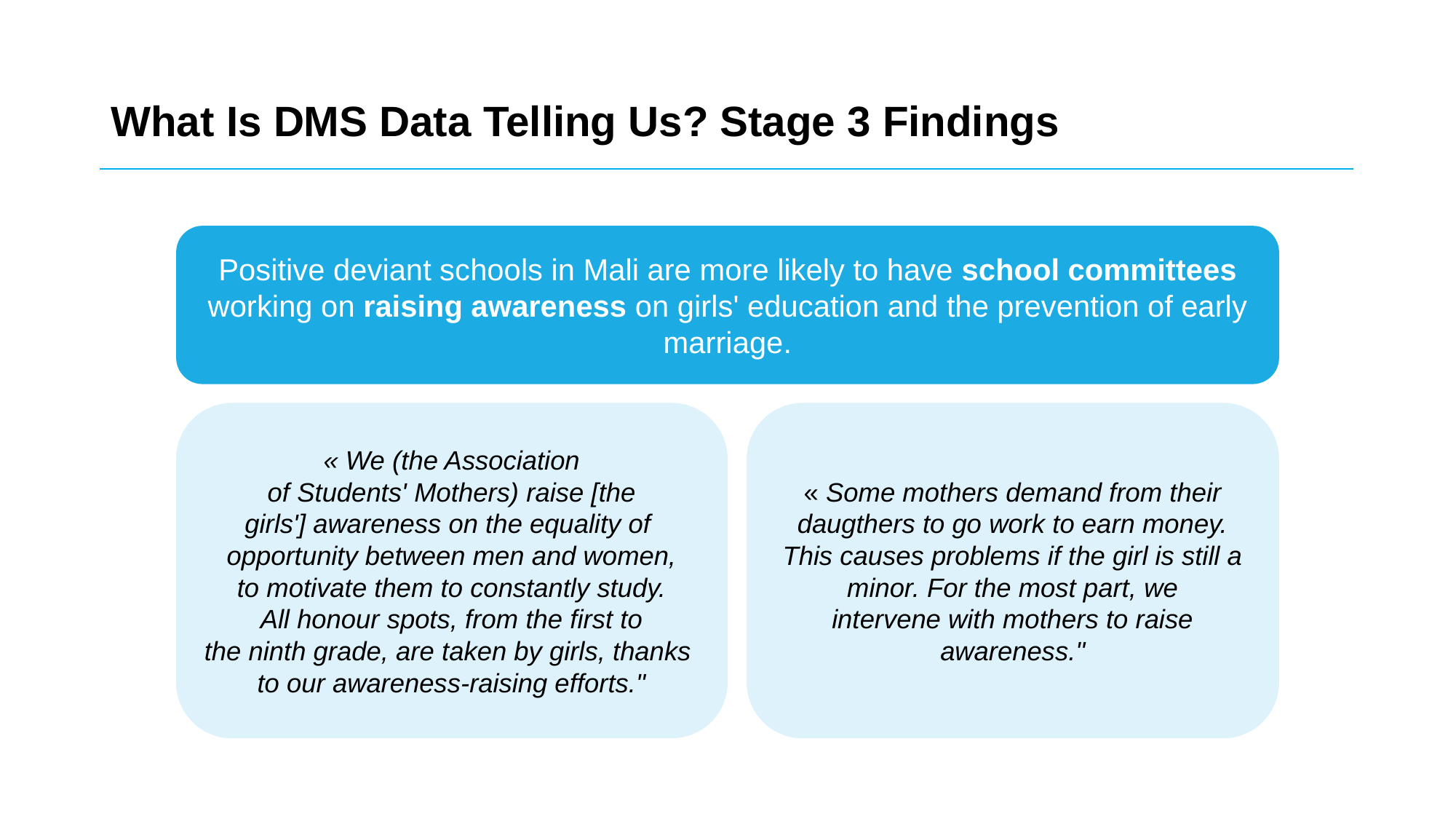

What Is DMS Data Telling Us? Stage 3 Findings
Positive deviant schools in Mali are more likely to have school committees working on raising awareness on girls' education and the prevention of early marriage.

« Some mothers demand from their daugthers to go work to earn money. This causes problems if the girl is still a minor. For the most part, we intervene with mothers to raise awareness."
« We (the Association of Students' Mothers) raise [the girls'] awareness on the equality of
opportunity between men and women, to motivate them to constantly study. All honour spots, from the first to the ninth grade, are taken by girls, thanks to our awareness-raising efforts."​